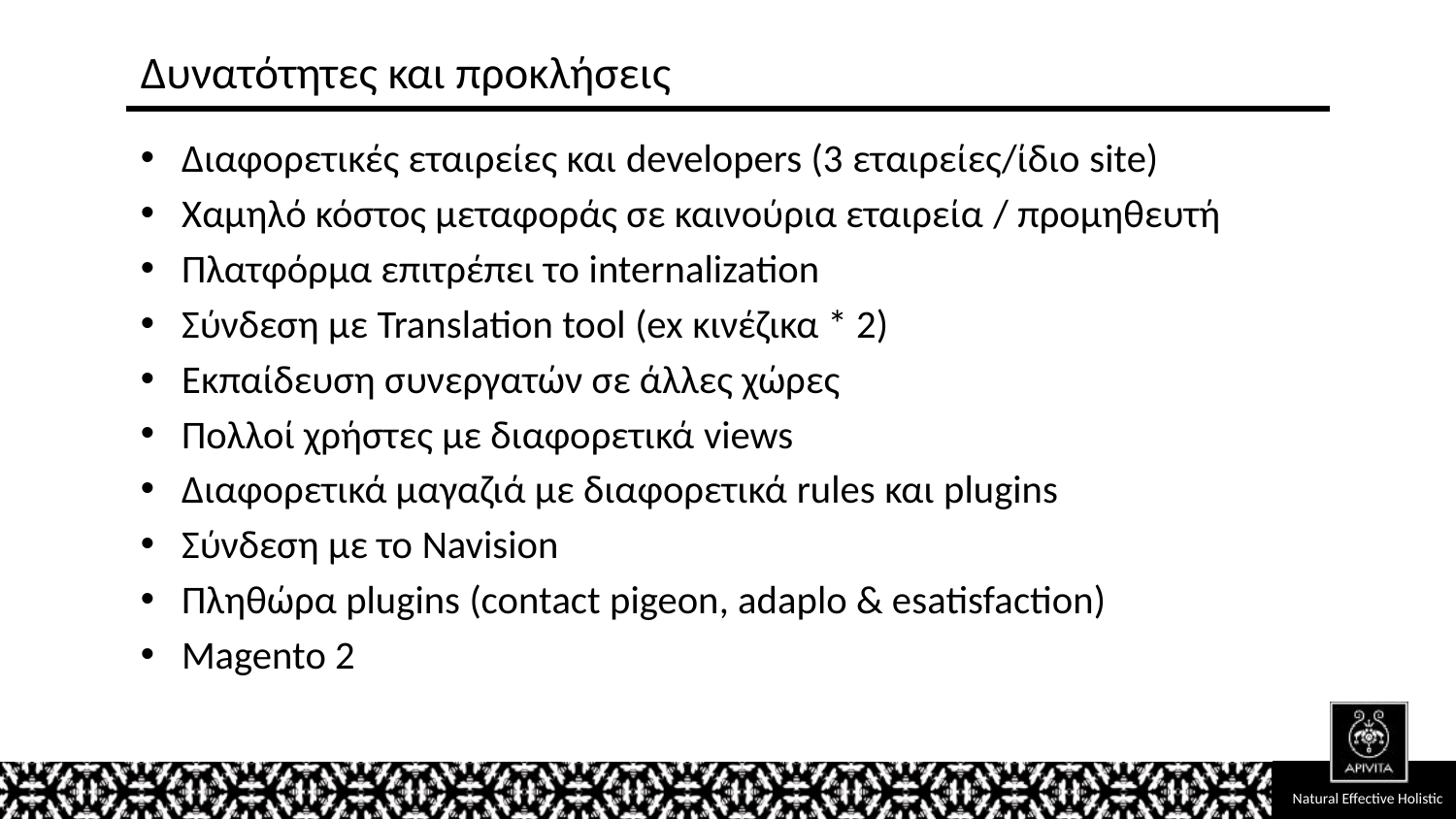

# Δυνατότητες και προκλήσεις
Διαφορετικές εταιρείες και developers (3 εταιρείες/ίδιο site)
Χαμηλό κόστος μεταφοράς σε καινούρια εταιρεία / προμηθευτή
Πλατφόρμα επιτρέπει το internalization
Σύνδεση με Translation tool (ex κινέζικα * 2)
Εκπαίδευση συνεργατών σε άλλες χώρες
Πολλοί χρήστες με διαφορετικά views
Διαφορετικά μαγαζιά με διαφορετικά rules και plugins
Σύνδεση με το Navision
Πληθώρα plugins (contact pigeon, adaplo & esatisfaction)
Magento 2